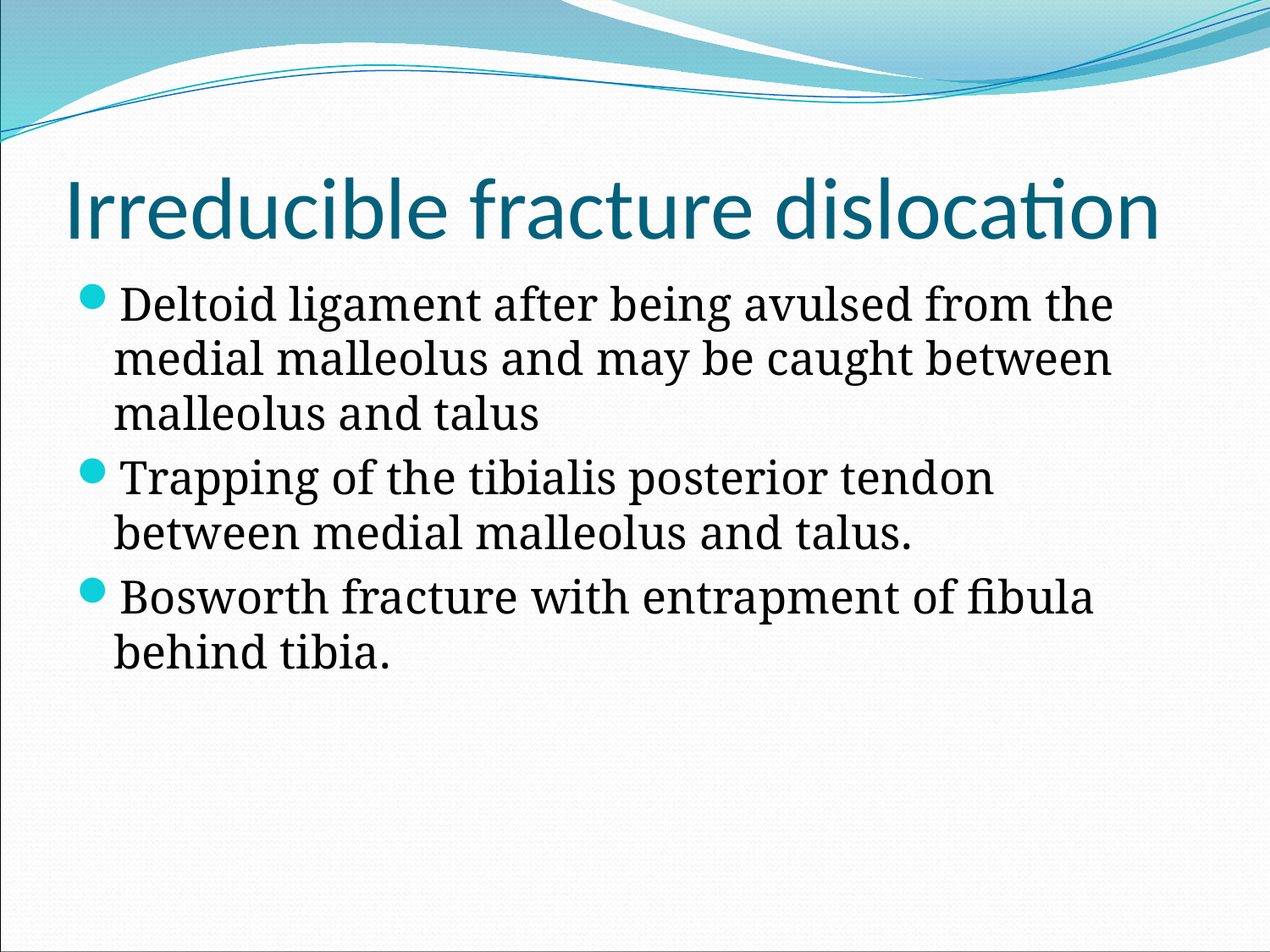

# Irreducible fracture dislocation
Deltoid ligament after being avulsed from the medial malleolus and may be caught between malleolus and talus
Trapping of the tibialis posterior tendon between medial malleolus and talus.
Bosworth fracture with entrapment of fibula behind tibia.